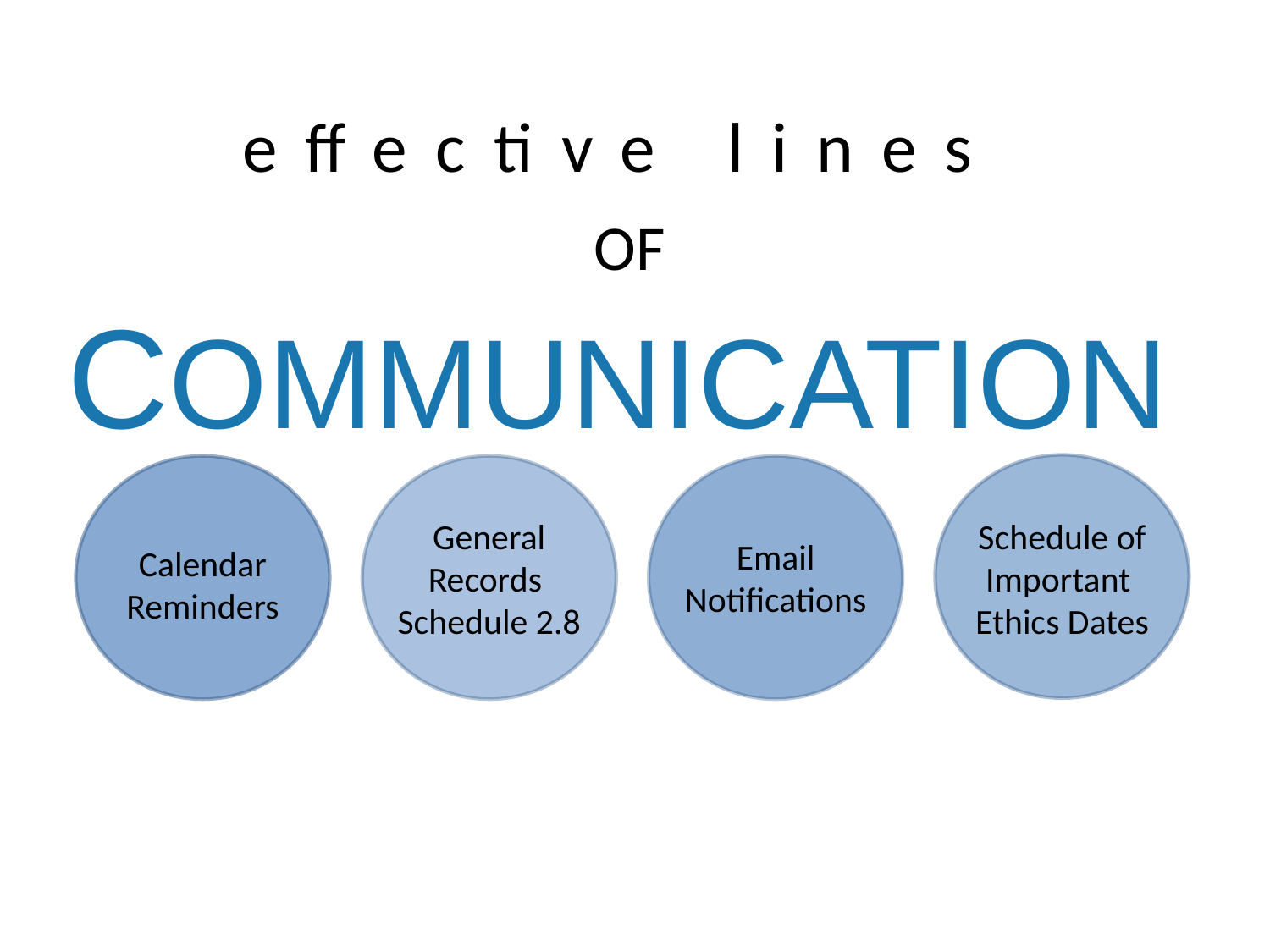

effective lines
OF COMMUNICATION

General Records
Schedule 2.8
Schedule of Important
Ethics Dates
Email Notifications
Calendar Reminders